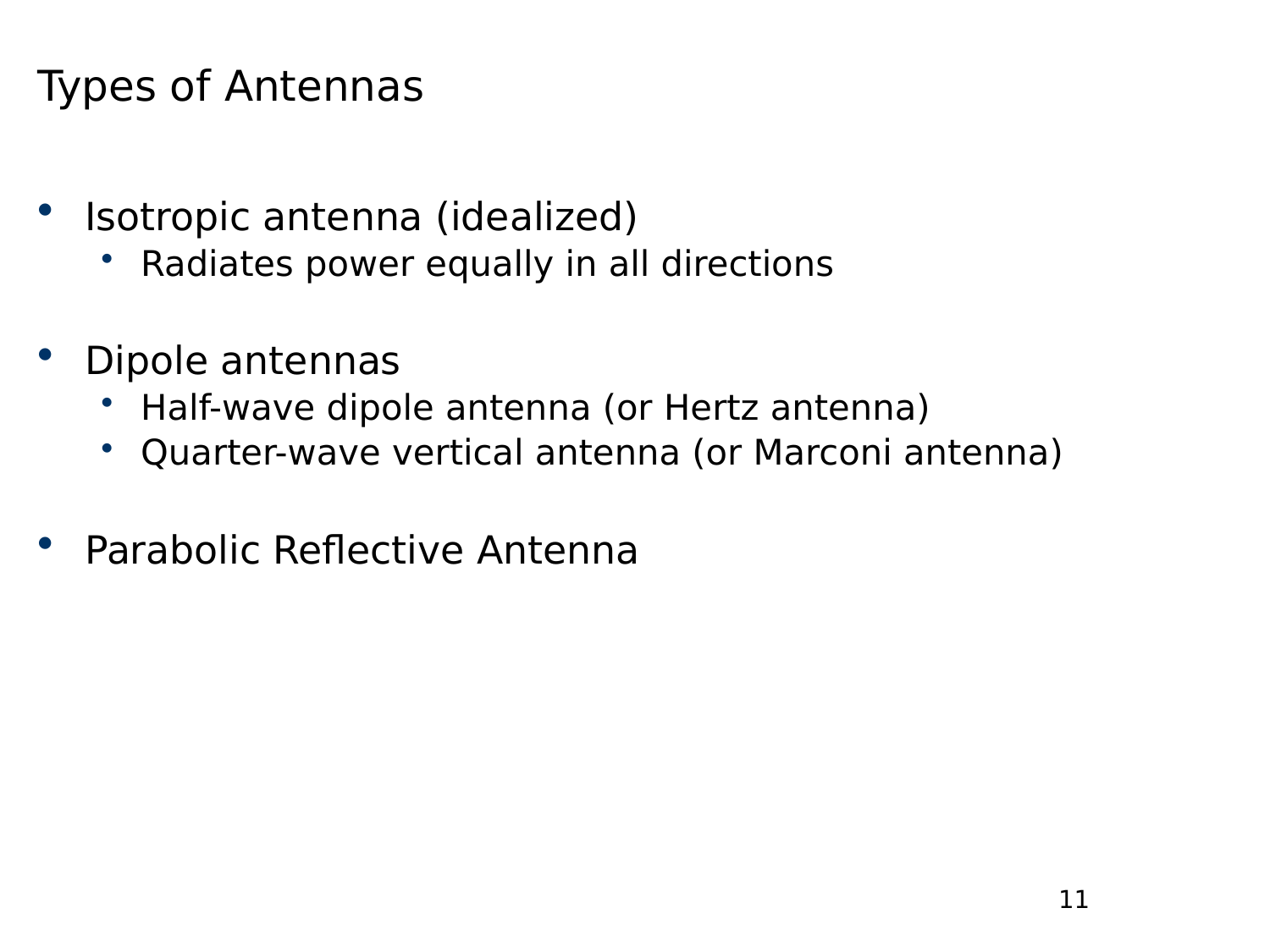

# Types of Antennas

Isotropic antenna (idealized)
Radiates power equally in all directions

Dipole antennas
Half-wave dipole antenna (or Hertz antenna)
Quarter-wave vertical antenna (or Marconi antenna)

Parabolic Reflective Antenna
11